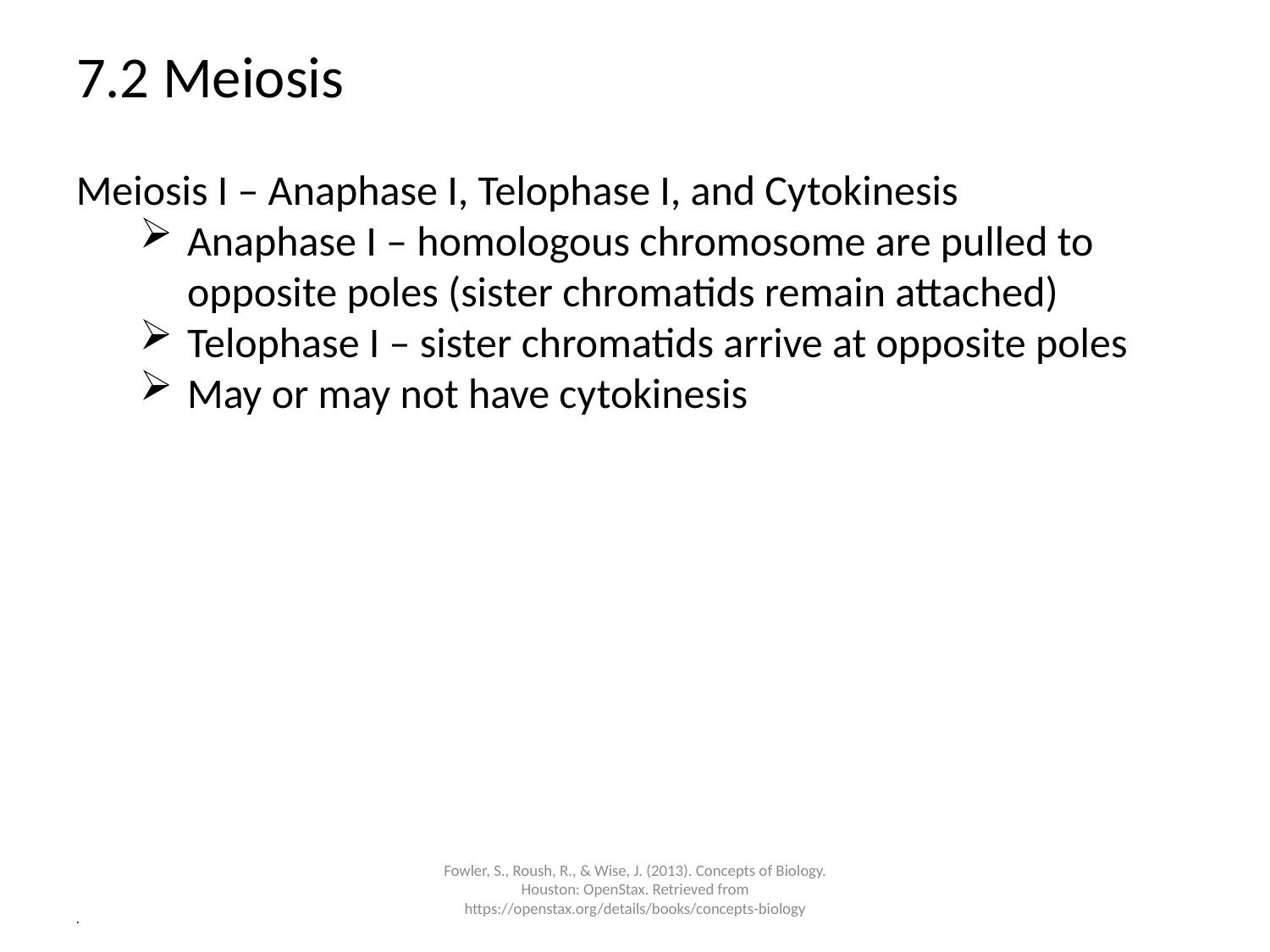

# 7.2 Meiosis
Meiosis I – Anaphase I, Telophase I, and Cytokinesis
Anaphase I – homologous chromosome are pulled to opposite poles (sister chromatids remain attached)
Telophase I – sister chromatids arrive at opposite poles
May or may not have cytokinesis
Fowler, S., Roush, R., & Wise, J. (2013). Concepts of Biology. Houston: OpenStax. Retrieved from https://openstax.org/details/books/concepts-biology

.